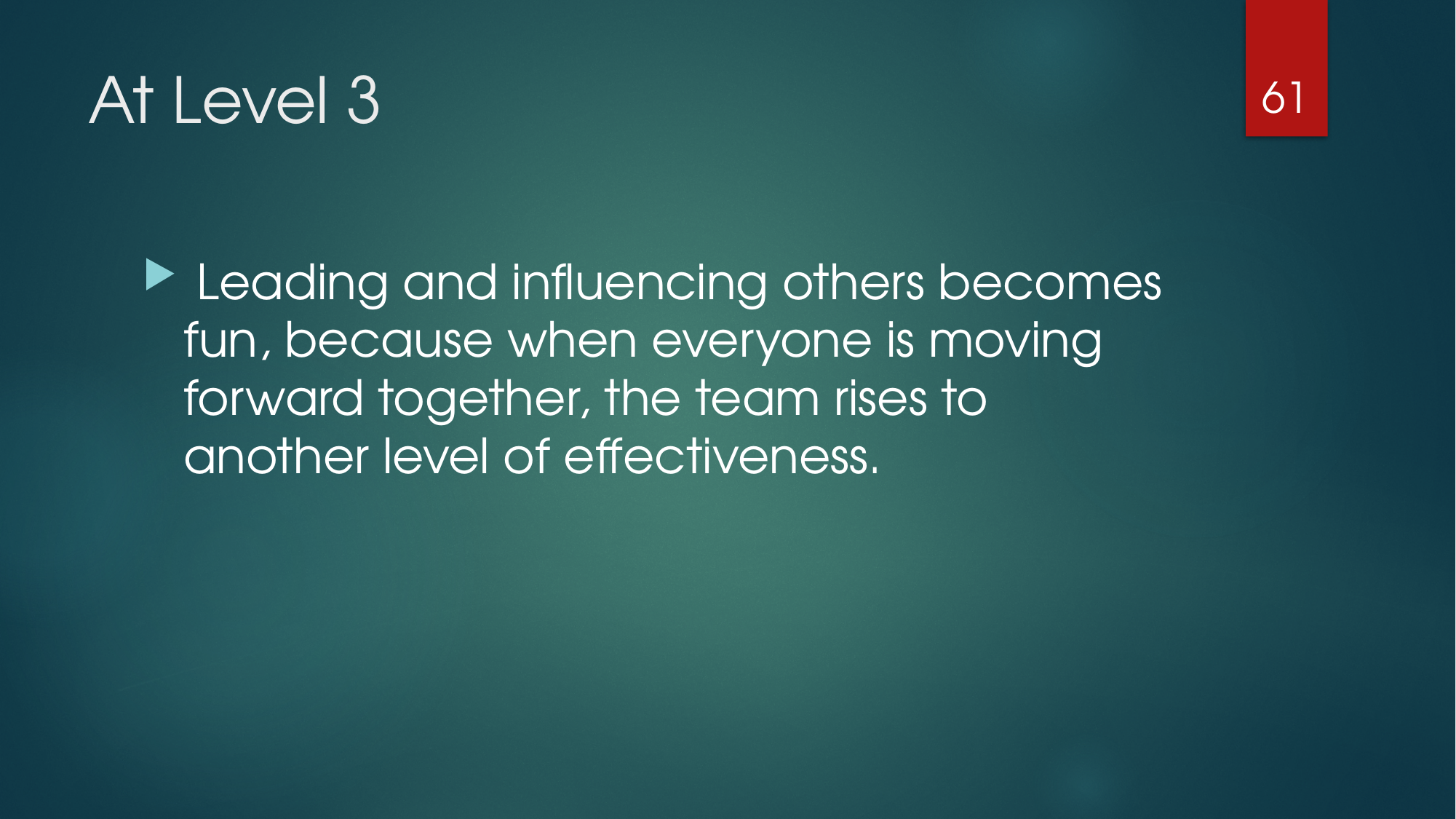

61
# At Level 3
 Leading and influencing others becomes fun, because when everyone is moving forward together, the team rises to another level of effectiveness.